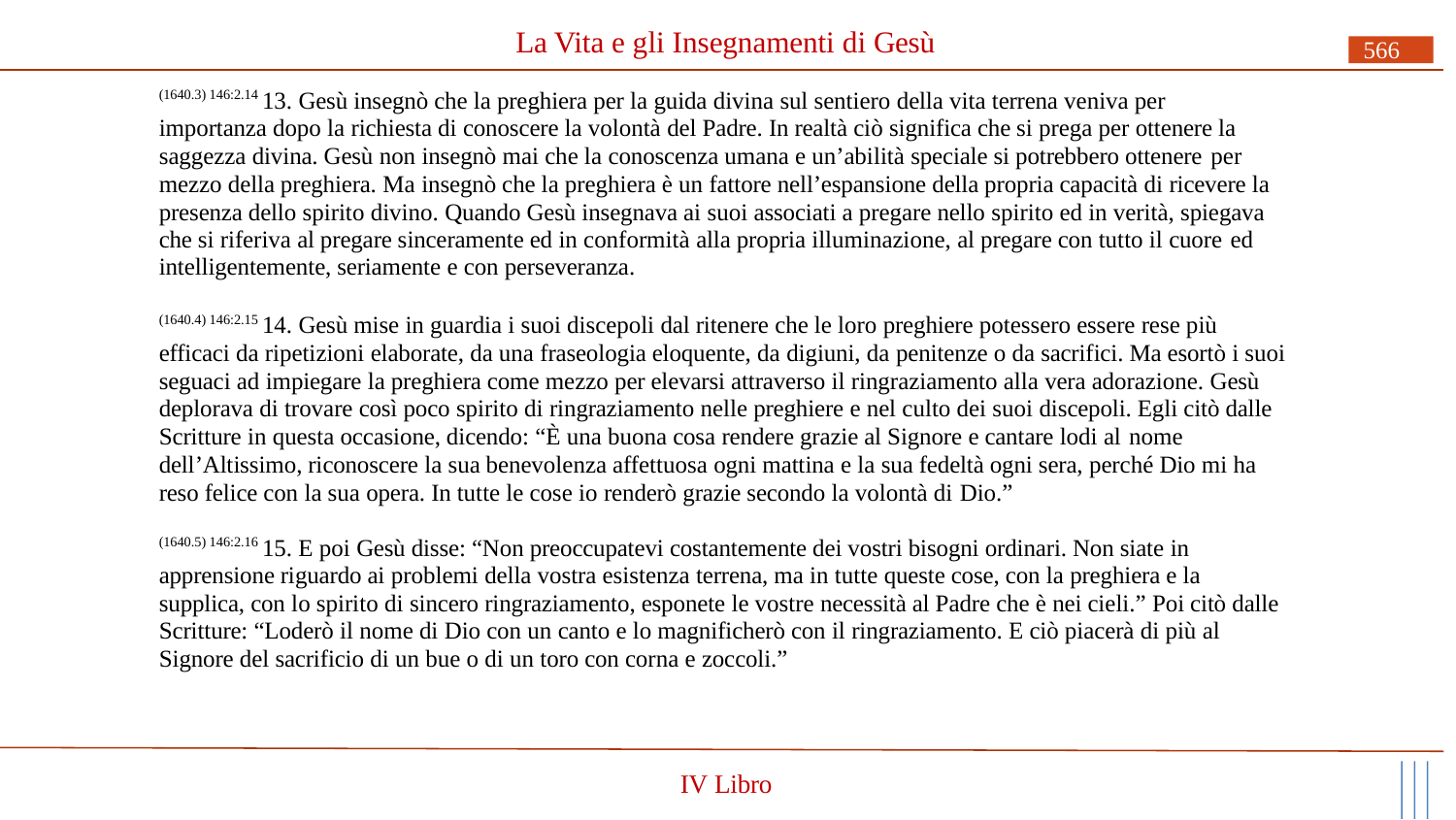

# La Vita e gli Insegnamenti di Gesù
566

(1640.3) 146:2.14 13. Gesù insegnò che la preghiera per la guida divina sul sentiero della vita terrena veniva per  importanza dopo la richiesta di conoscere la volontà del Padre. In realtà ciò significa che si prega per ottenere la  saggezza divina. Gesù non insegnò mai che la conoscenza umana e un’abilità speciale si potrebbero ottenere per
mezzo della preghiera. Ma insegnò che la preghiera è un fattore nell’espansione della propria capacità di ricevere la  presenza dello spirito divino. Quando Gesù insegnava ai suoi associati a pregare nello spirito ed in verità, spiegava  che si riferiva al pregare sinceramente ed in conformità alla propria illuminazione, al pregare con tutto il cuore ed
intelligentemente, seriamente e con perseveranza.

(1640.4) 146:2.15 14. Gesù mise in guardia i suoi discepoli dal ritenere che le loro preghiere potessero essere rese più  efficaci da ripetizioni elaborate, da una fraseologia eloquente, da digiuni, da penitenze o da sacrifici. Ma esortò i suoi  seguaci ad impiegare la preghiera come mezzo per elevarsi attraverso il ringraziamento alla vera adorazione. Gesù  deplorava di trovare così poco spirito di ringraziamento nelle preghiere e nel culto dei suoi discepoli. Egli citò dalle  Scritture in questa occasione, dicendo: “È una buona cosa rendere grazie al Signore e cantare lodi al nome
dell’Altissimo, riconoscere la sua benevolenza affettuosa ogni mattina e la sua fedeltà ogni sera, perché Dio mi ha  reso felice con la sua opera. In tutte le cose io renderò grazie secondo la volontà di Dio.”

(1640.5) 146:2.16 15. E poi Gesù disse: “Non preoccupatevi costantemente dei vostri bisogni ordinari. Non siate in  apprensione riguardo ai problemi della vostra esistenza terrena, ma in tutte queste cose, con la preghiera e la  supplica, con lo spirito di sincero ringraziamento, esponete le vostre necessità al Padre che è nei cieli.” Poi citò dalle  Scritture: “Loderò il nome di Dio con un canto e lo magnificherò con il ringraziamento. E ciò piacerà di più al  Signore del sacrificio di un bue o di un toro con corna e zoccoli.”

IV Libro